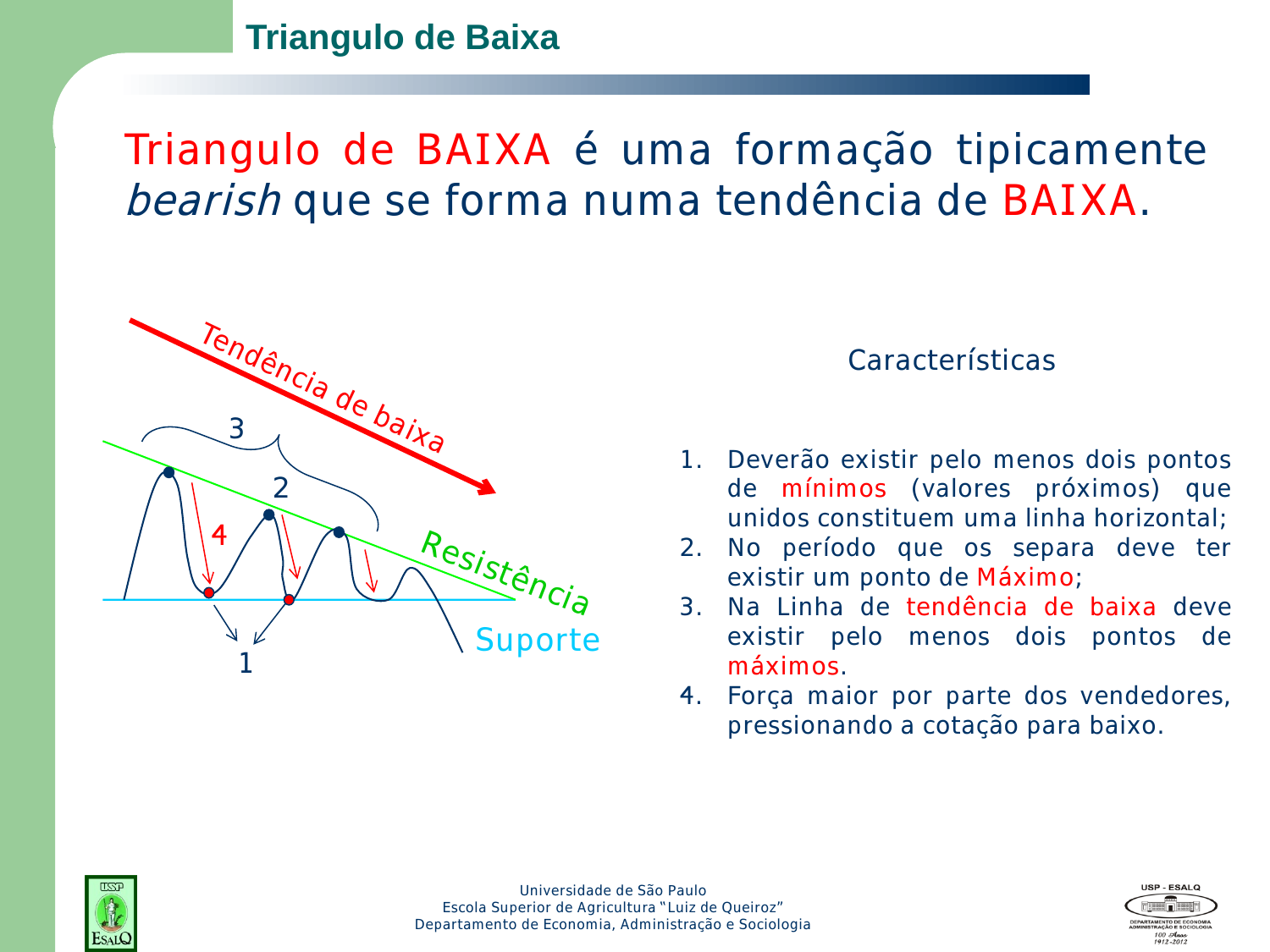

# Triangulo de Baixa
Triangulo de BAIXA é uma formação tipicamente bearish que se forma numa tendência de BAIXA.

Características
Tendência de baixa
3
Deverão existir pelo menos dois pontos de mínimos (valores próximos) que unidos constituem uma linha horizontal;
No período que os separa deve ter existir um ponto de Máximo;
Na Linha de tendência de baixa deve existir pelo menos dois pontos de máximos.
Força maior por parte dos vendedores, pressionando a cotação para baixo.

2

4

Resistência

Suporte
1